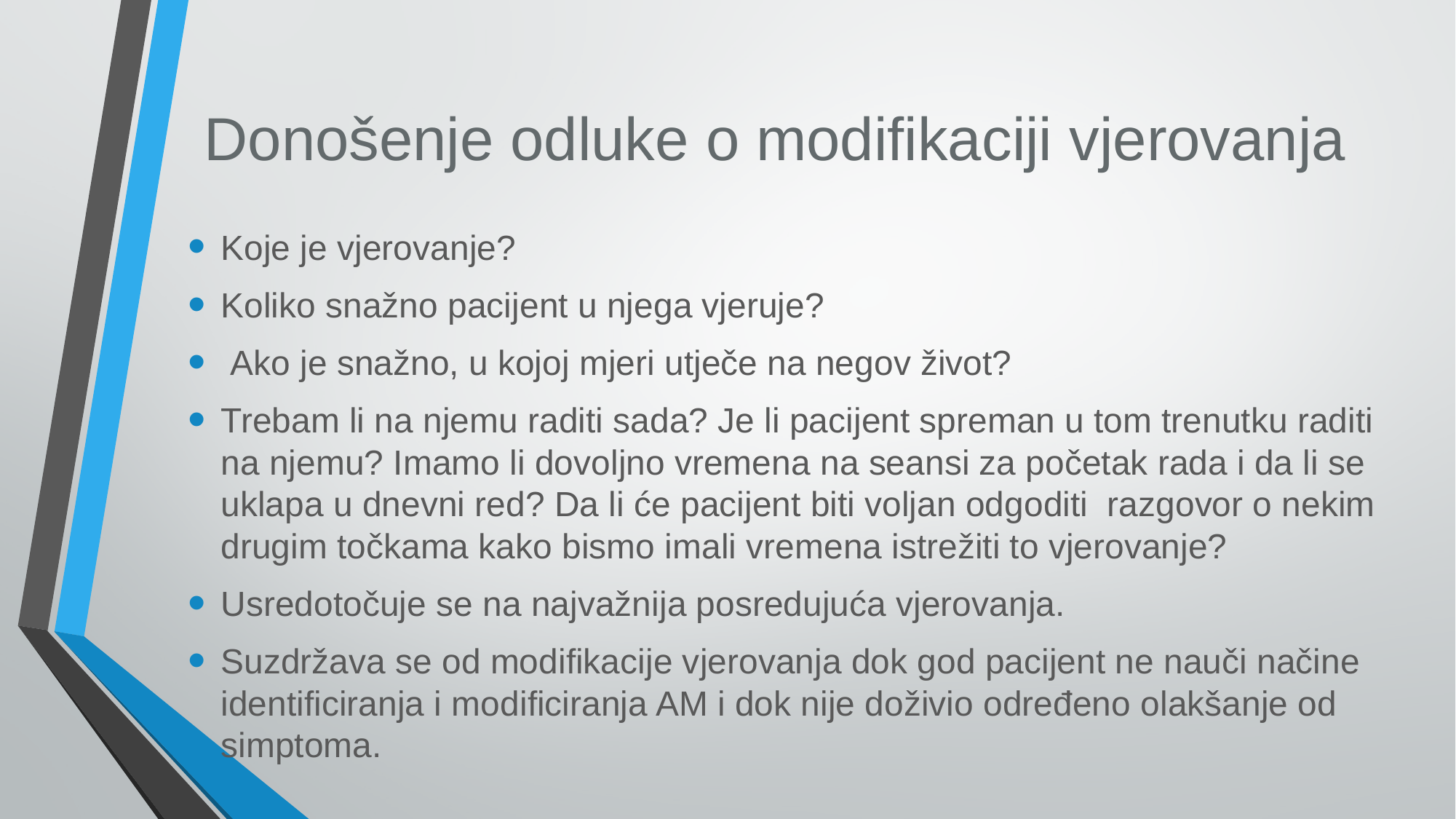

# Donošenje odluke o modifikaciji vjerovanja
Koje je vjerovanje?
Koliko snažno pacijent u njega vjeruje?
 Ako je snažno, u kojoj mjeri utječe na negov život?
Trebam li na njemu raditi sada? Je li pacijent spreman u tom trenutku raditi na njemu? Imamo li dovoljno vremena na seansi za početak rada i da li se uklapa u dnevni red? Da li će pacijent biti voljan odgoditi  razgovor o nekim drugim točkama kako bismo imali vremena istrežiti to vjerovanje?
Usredotočuje se na najvažnija posredujuća vjerovanja.
Suzdržava se od modifikacije vjerovanja dok god pacijent ne nauči načine identificiranja i modificiranja AM i dok nije doživio određeno olakšanje od simptoma.